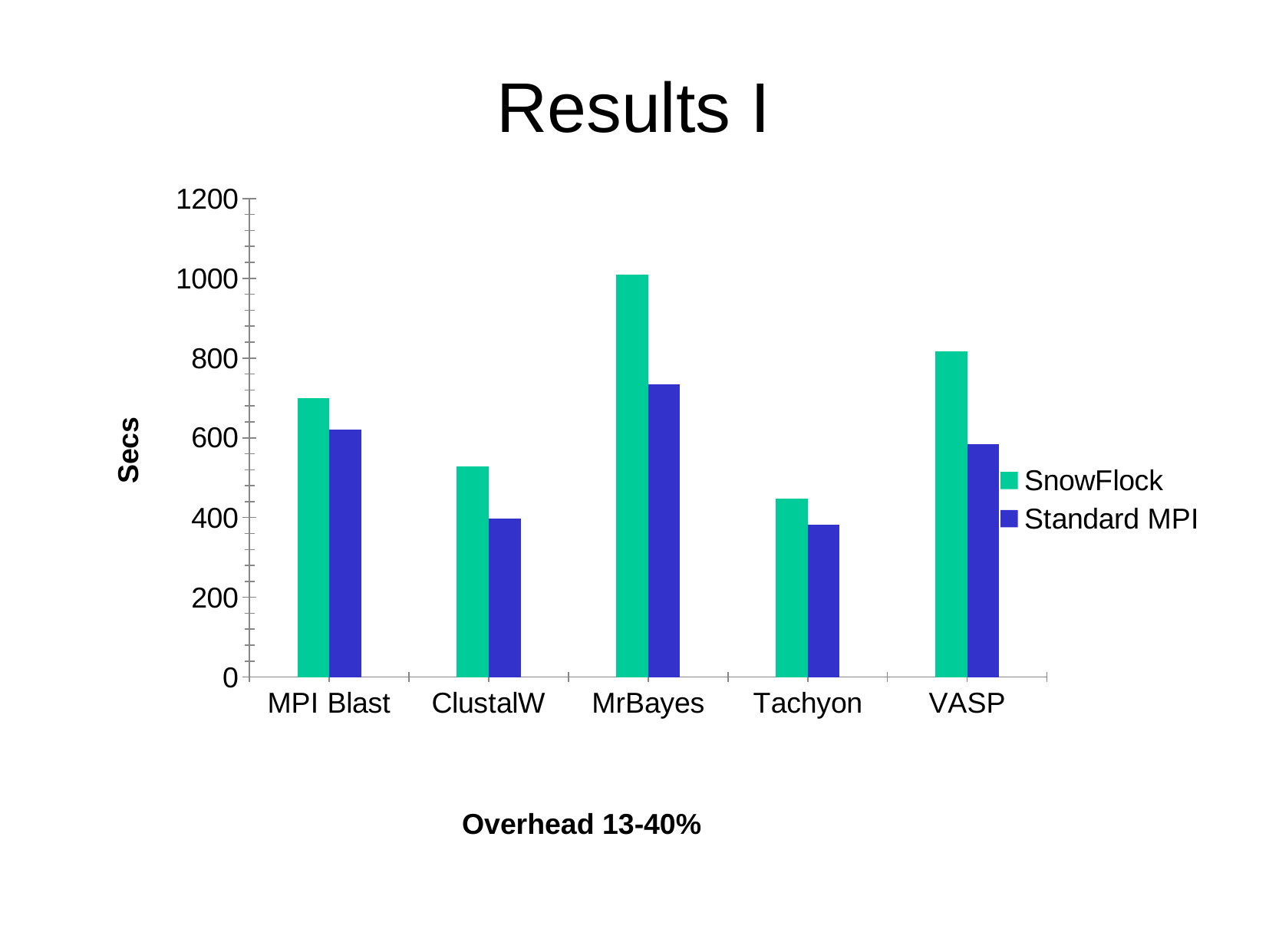

# Results I

### Chart

| Category | SnowFlock | Standard MPI |
|---|---|---|
| MPI Blast | 700.0 | 620.0 |
| ClustalW | 529.0 | 397.0 |
| MrBayes | 1010.0 | 734.0 |
| Tachyon | 448.0 | 382.0 |
| VASP | 817.0 | 584.0 |
Overhead 13-40%